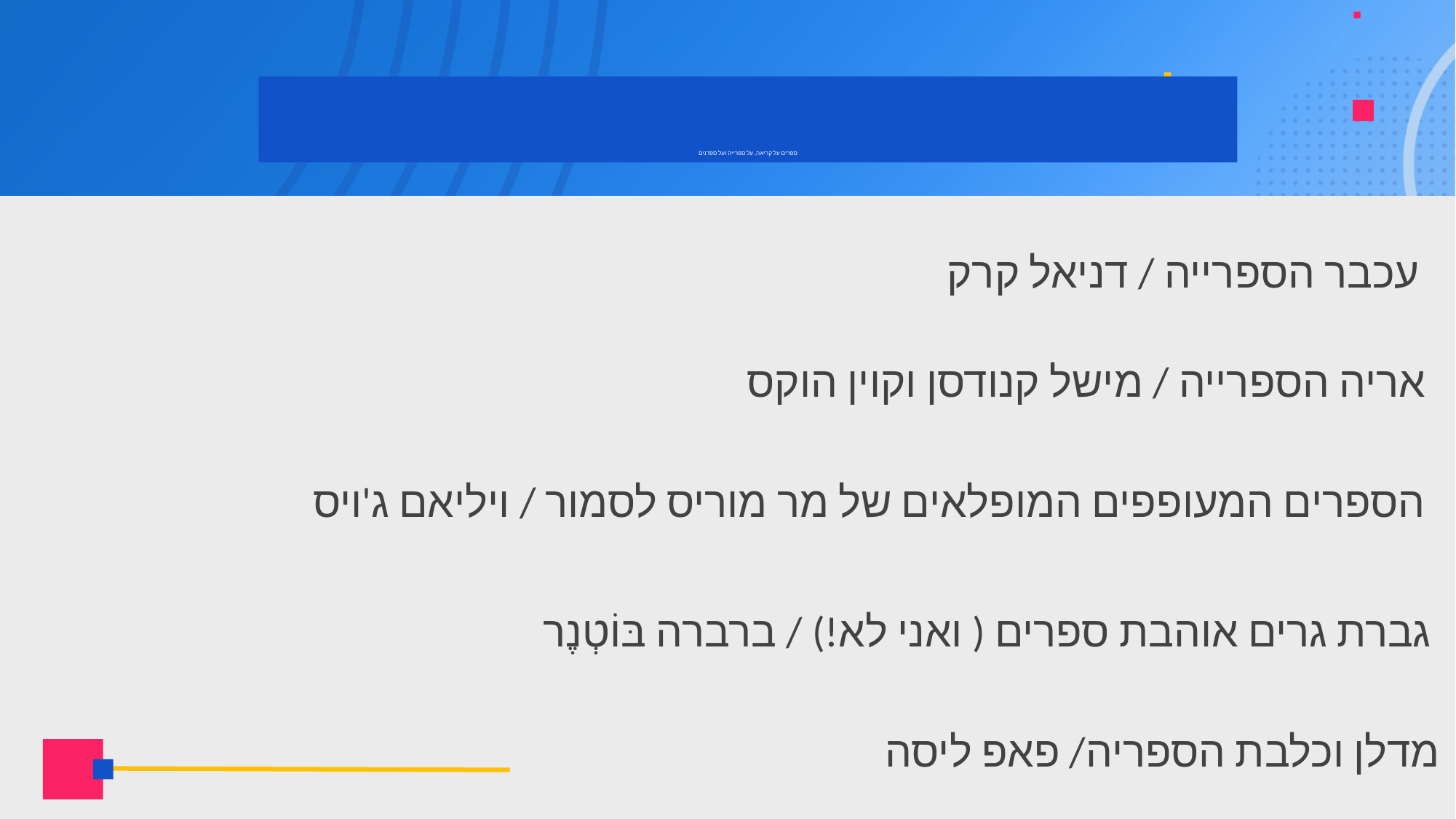

# ספרים על קריאה, על ספרייה ועל ספרנים
עכבר הספרייה / דניאל קרק
אריה הספרייה / מישל קנודסן וקוין הוקס
הספרים המעופפים המופלאים של מר מוריס לסמור / ויליאם ג'ויס
גברת גרים אוהבת ספרים ( ואני לא!) / ברברה בּוֹטְנֶר
מדלן וכלבת הספריה/ פאפ ליסה